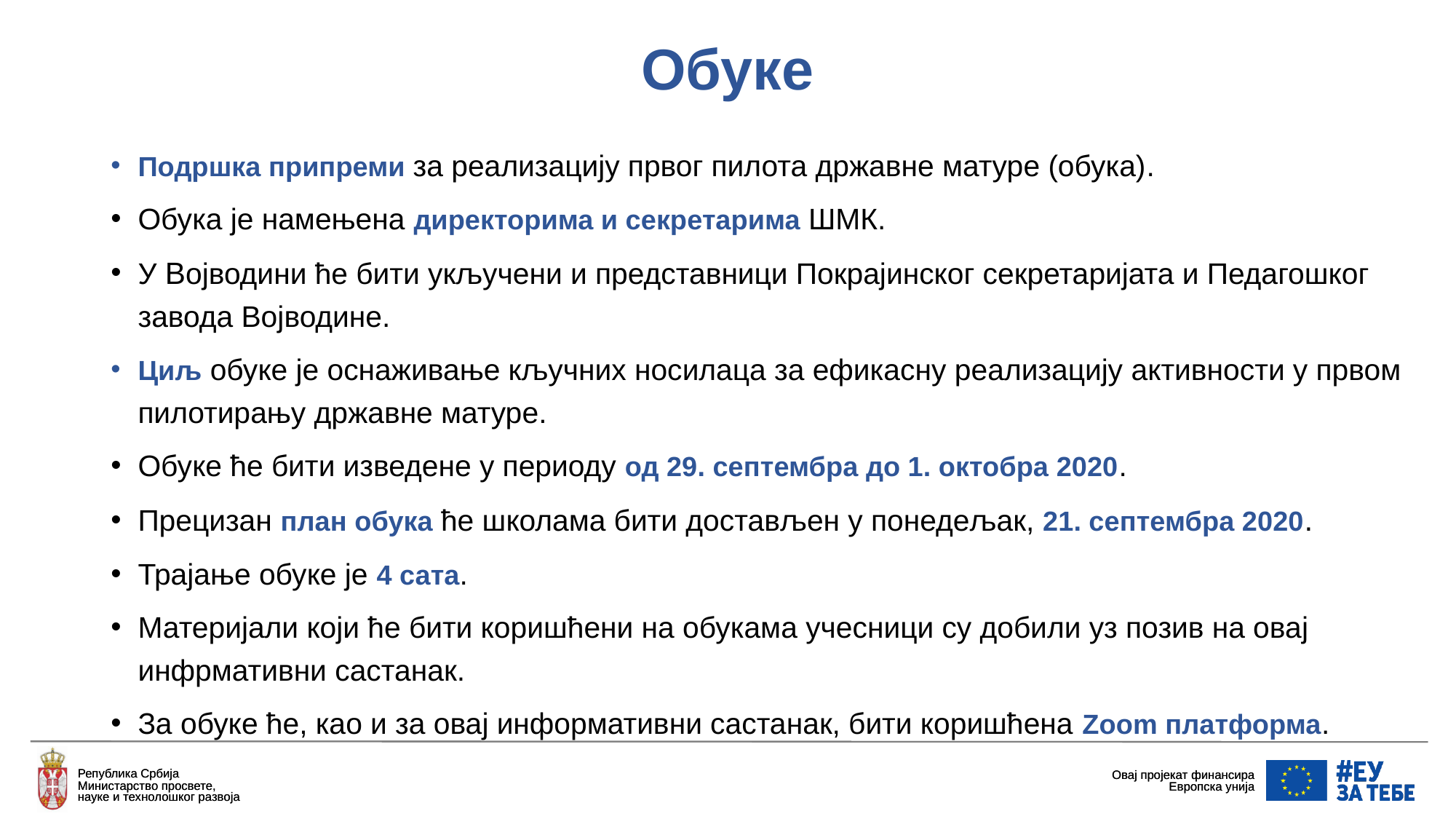

# Обуке
Подршка припреми за реализацију првог пилота државне матуре (обука).
Обука је намењена директорима и секретарима ШМК.
У Војводини ће бити укључени и представници Покрајинског секретаријата и Педагошког завода Војводине.
Циљ обуке је оснаживање кључних носилаца за ефикасну реализацију активности у првом пилотирању државне матуре.
Обуке ће бити изведене у периоду од 29. септембра до 1. октобра 2020.
Прецизан план обука ће школама бити достављен у понедељак, 21. септембра 2020.
Трајање обуке је 4 сата.
Материјали који ће бити коришћени на обукама учесници су добили уз позив на овај инфрмативни састанак.
За обуке ће, као и за овај информативни састанак, бити коришћена Zoom платформа.